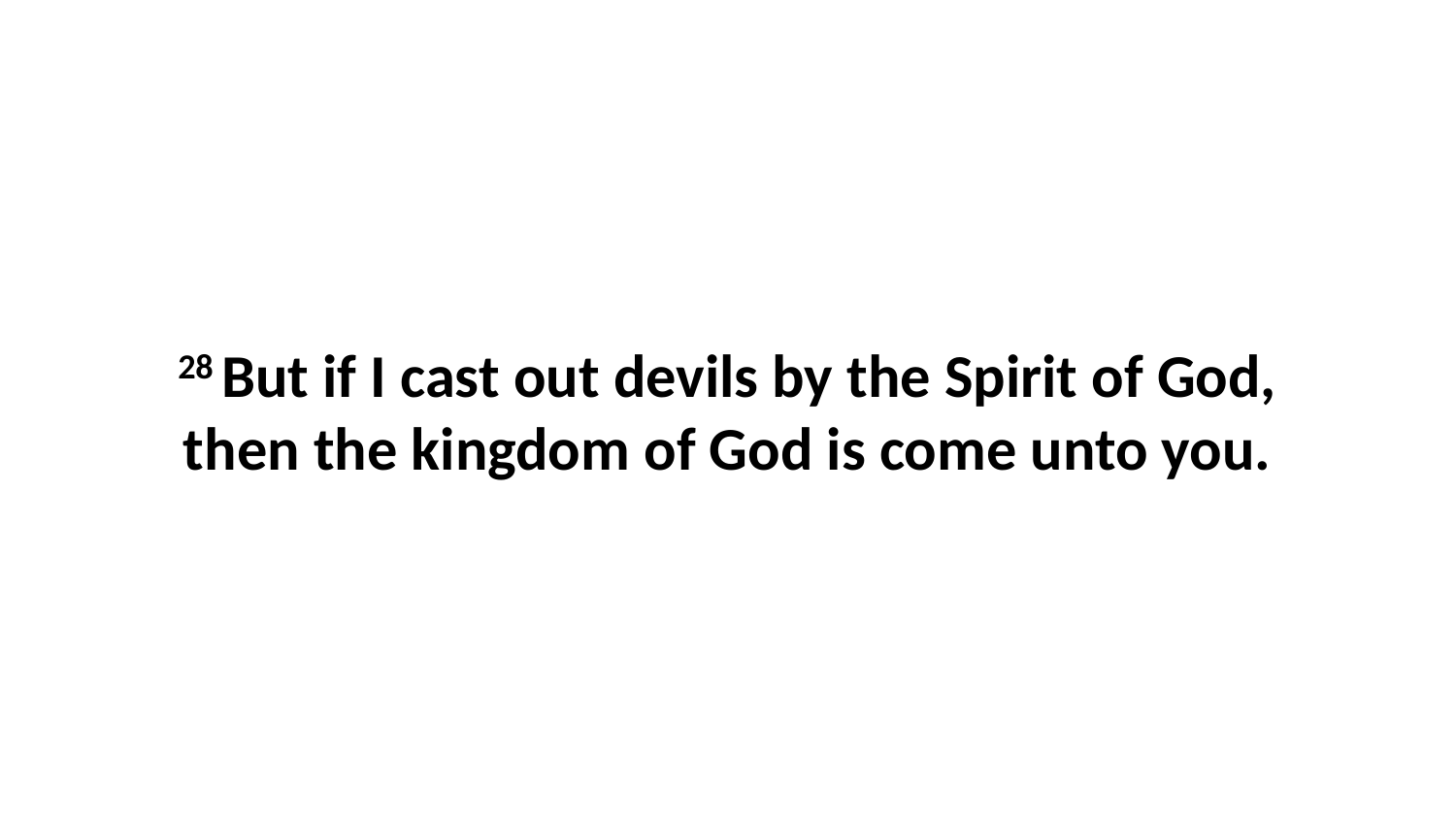

28 But if I cast out devils by the Spirit of God, then the kingdom of God is come unto you.